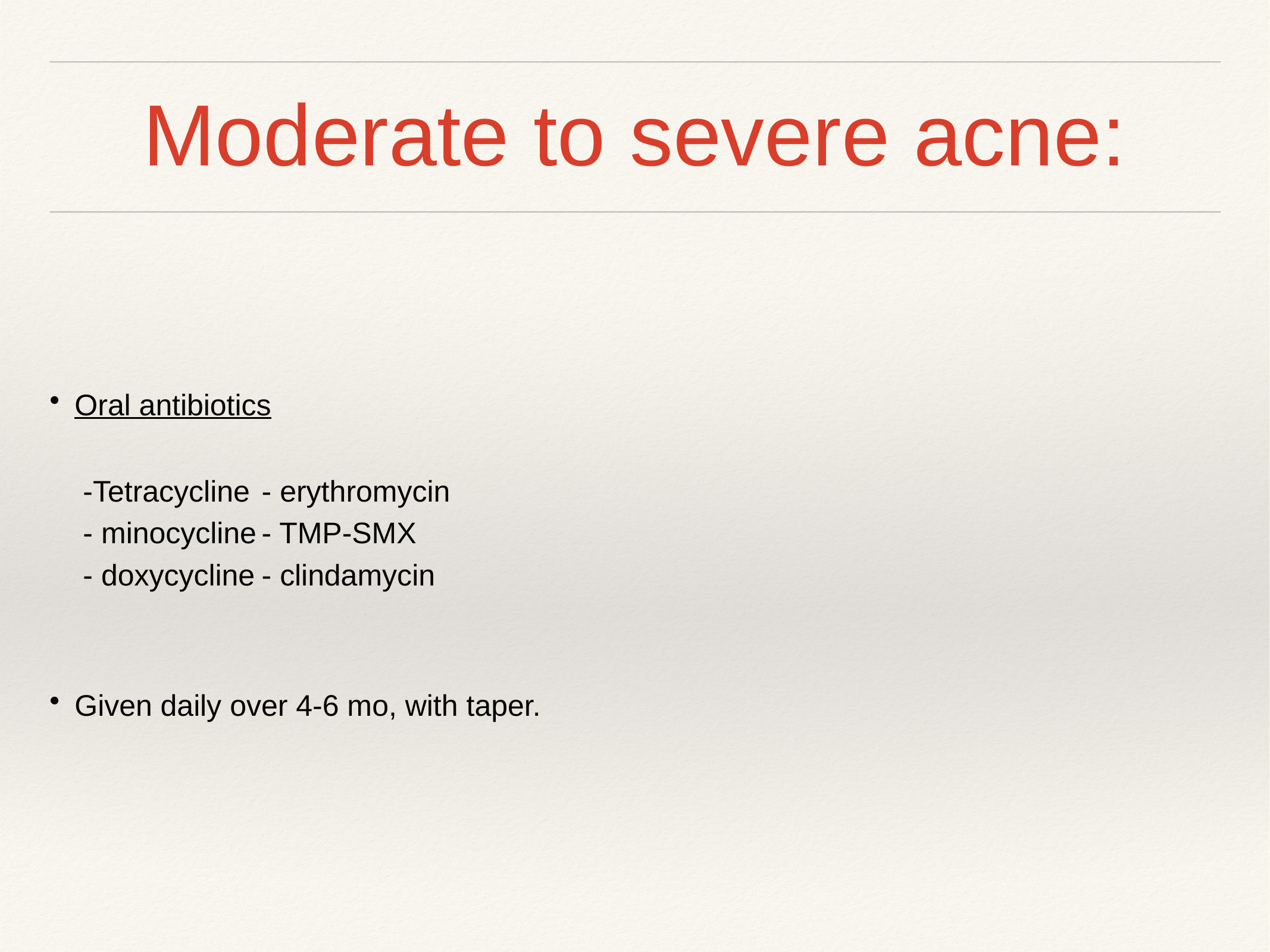

# Moderate to severe acne:
Oral antibiotics

    -Tetracycline	- erythromycin
    - minocycline	- TMP-SMX
    - doxycycline	- clindamycin

Given daily over 4-6 mo, with taper.